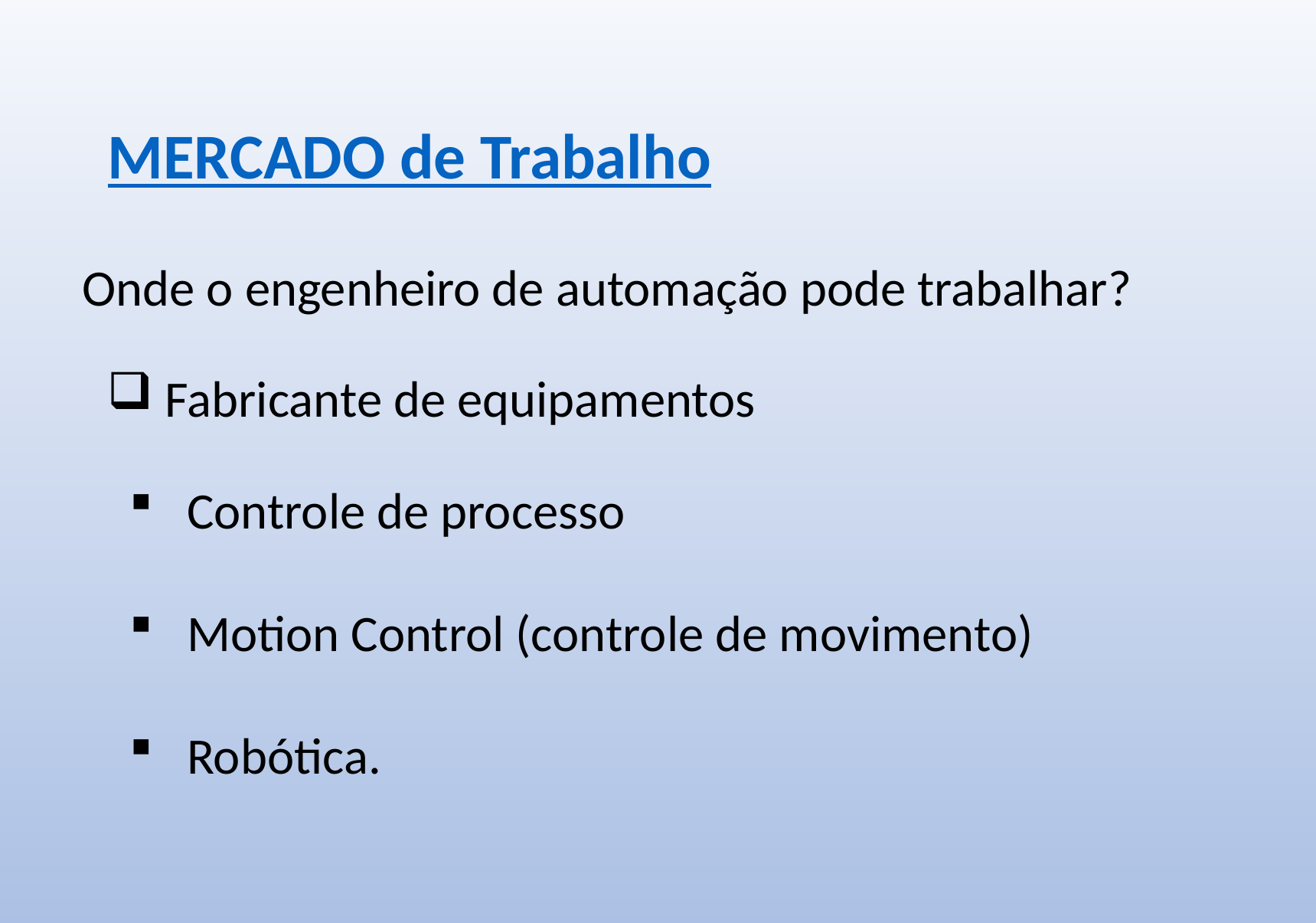

MERCADO de Trabalho

Onde o engenheiro de automação pode trabalhar?
Fabricante de equipamentos
Controle de processo

Motion Control (controle de movimento)

Robótica.